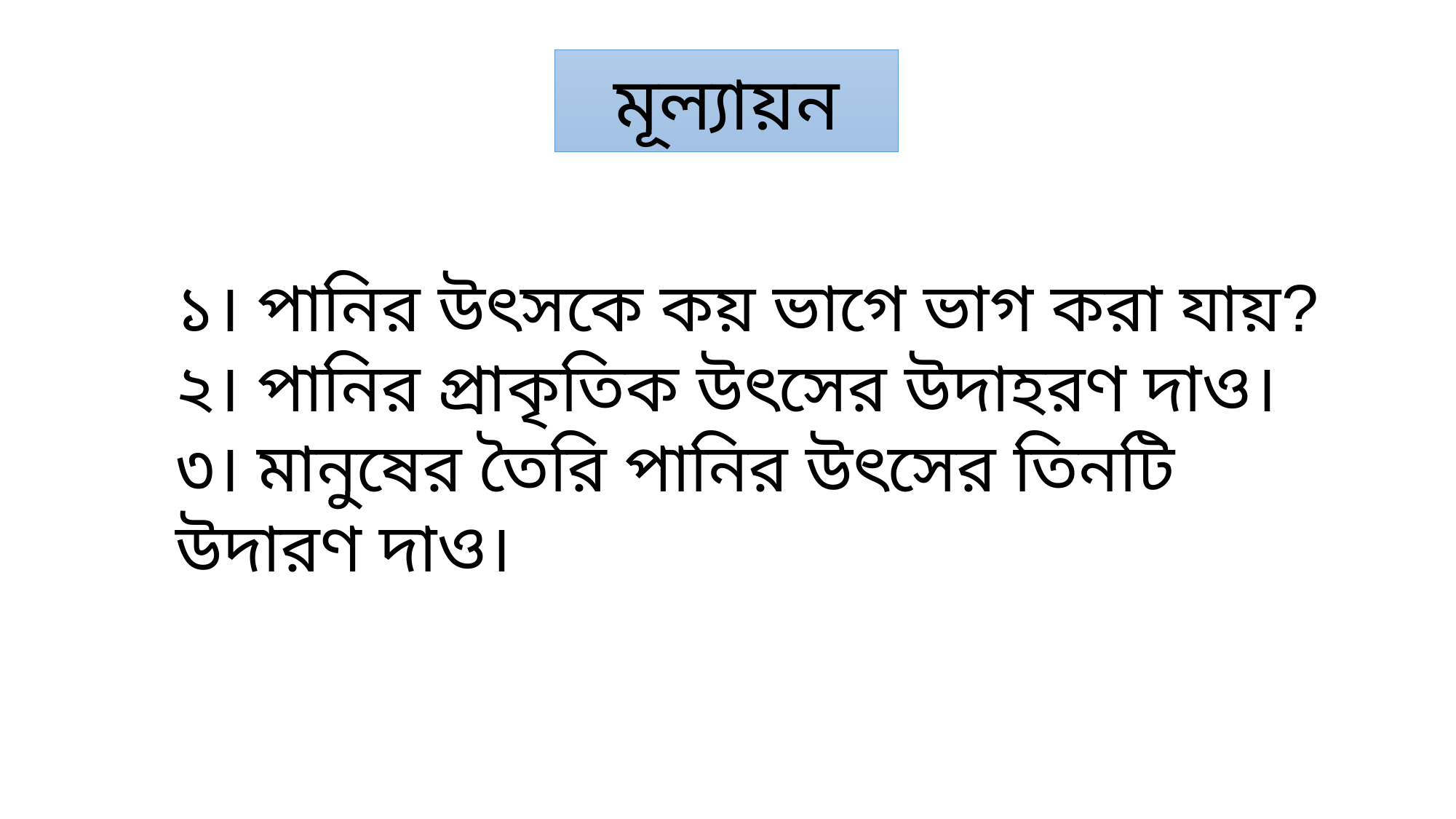

মূল্যায়ন
১। পানির উৎসকে কয় ভাগে ভাগ করা যায়?
২। পানির প্রাকৃতিক উৎসের উদাহরণ দাও।
৩। মানুষের তৈরি পানির উৎসের তিনটি উদারণ দাও।